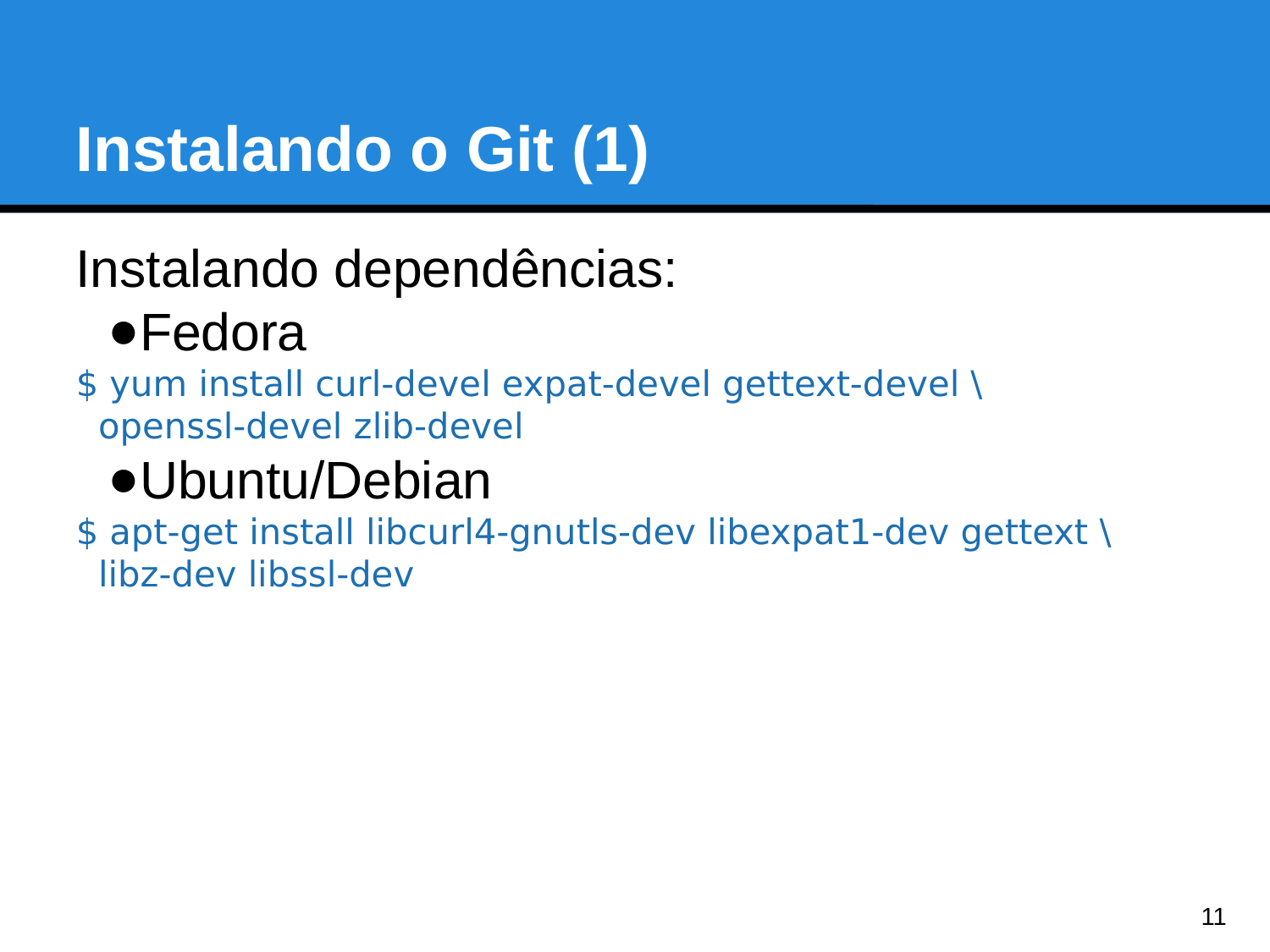

Instalando o Git (1)
Instalando dependências:
Fedora
$ yum install curl-devel expat-devel gettext-devel \
  openssl-devel zlib-devel
Ubuntu/Debian
$ apt-get install libcurl4-gnutls-dev libexpat1-dev gettext \
  libz-dev libssl-dev
11